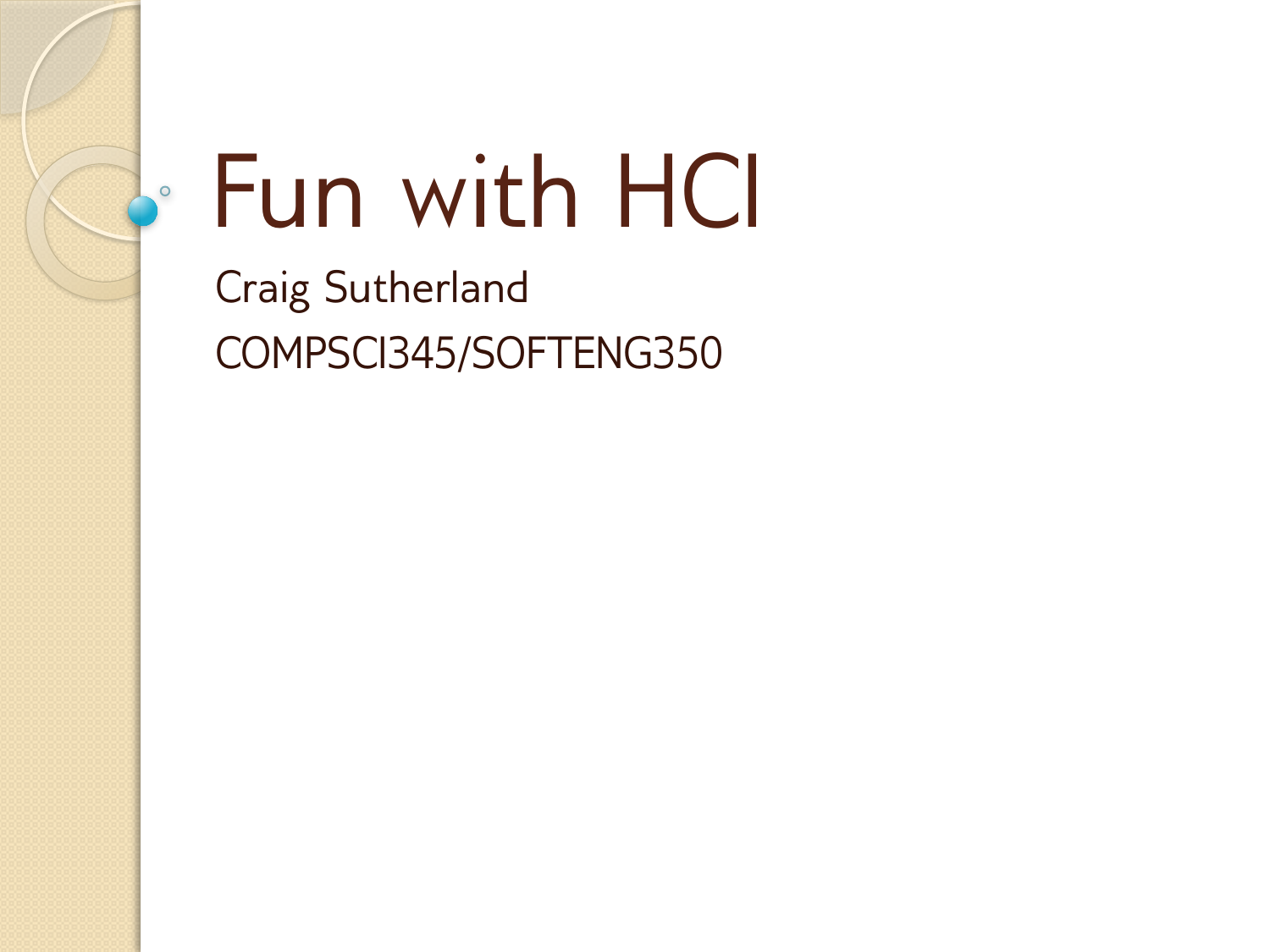

# Fun with HCI
Craig Sutherland
COMPSCI345/SOFTENG350